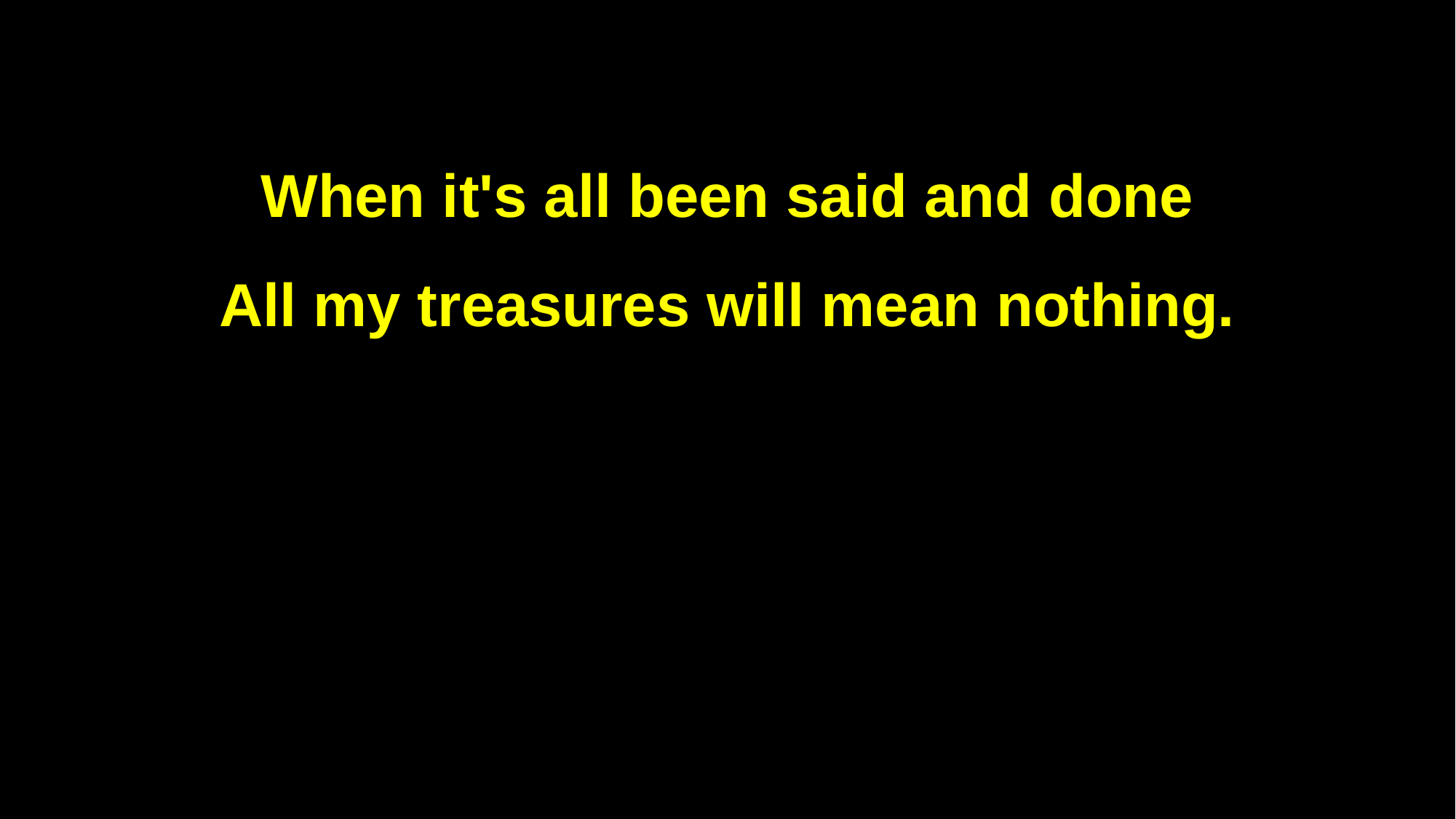

When it's all been said and done
All my treasures will mean nothing.